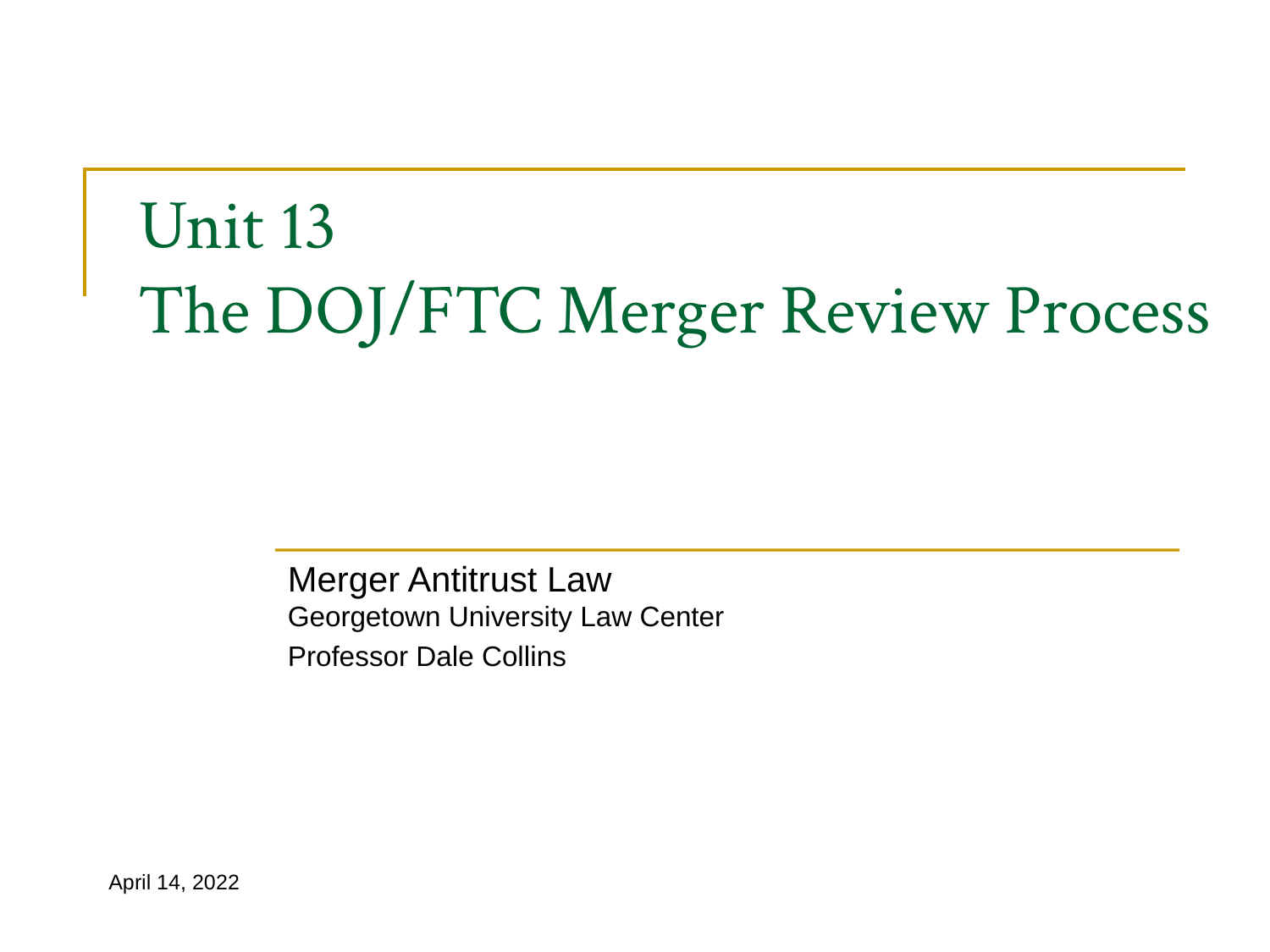

# Unit 13 The DOJ/FTC Merger Review Process
Merger Antitrust Law
Georgetown University Law Center
Professor Dale Collins
April 14, 2022